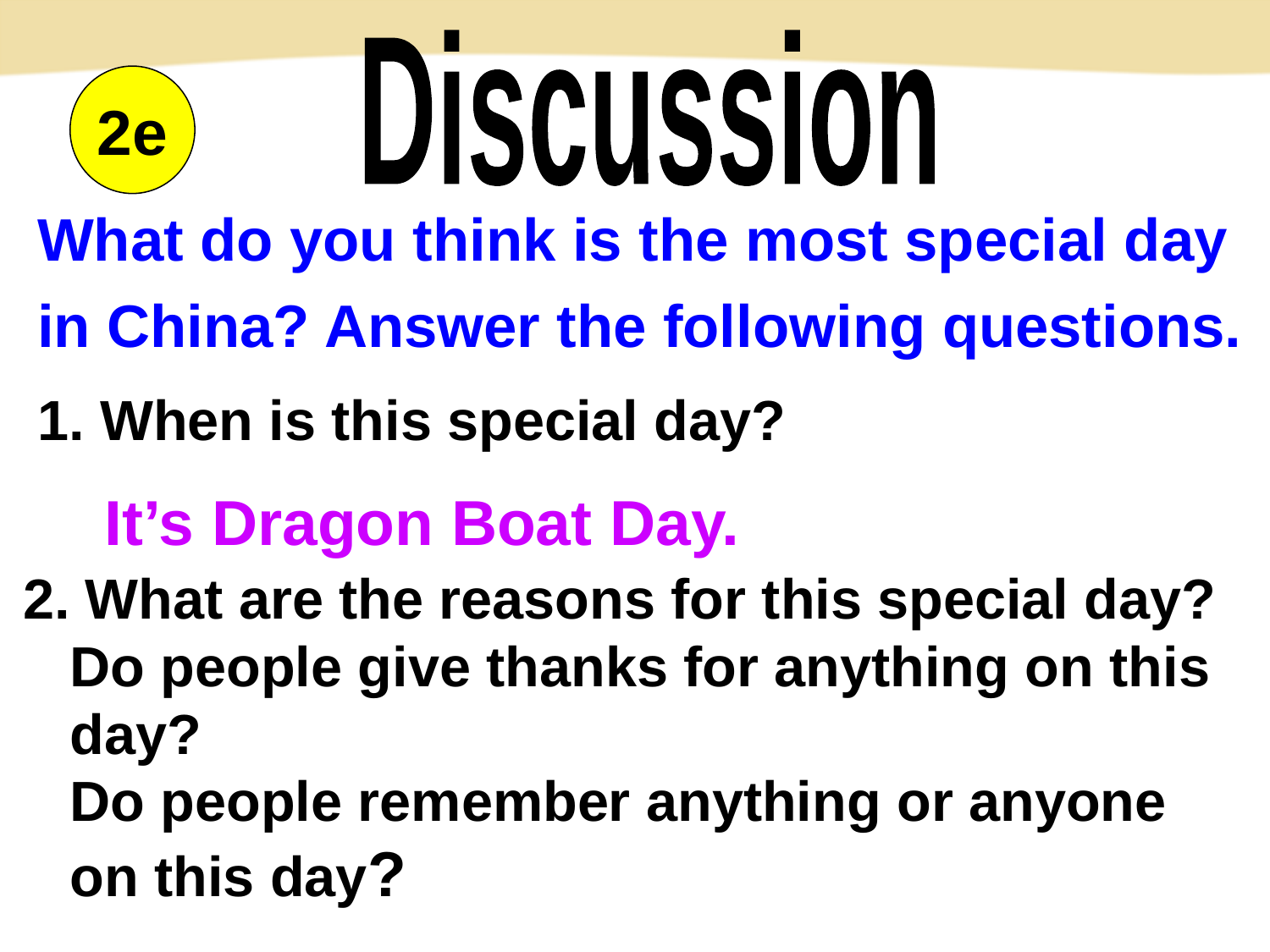

Discussion
2e
What do you think is the most special day in China? Answer the following questions.
1. When is this special day?

 It’s Dragon Boat Day.
 2. What are the reasons for this special day?
    Do people give thanks for anything on this
    day?
    Do people remember anything or anyone
    on this day?